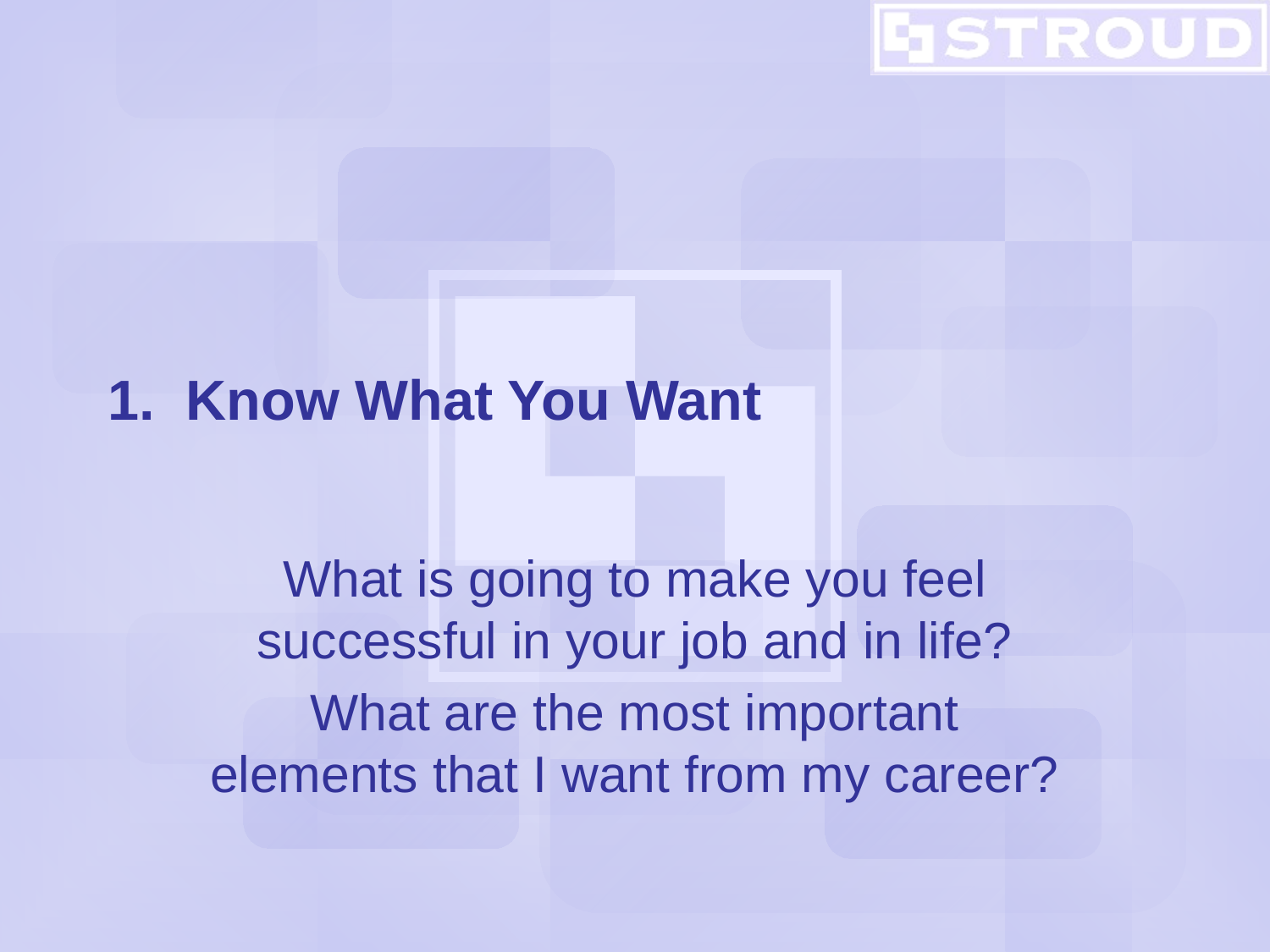

# 1.  Know What You Want
What is going to make you feel successful in your job and in life?
What are the most important elements that I want from my career?